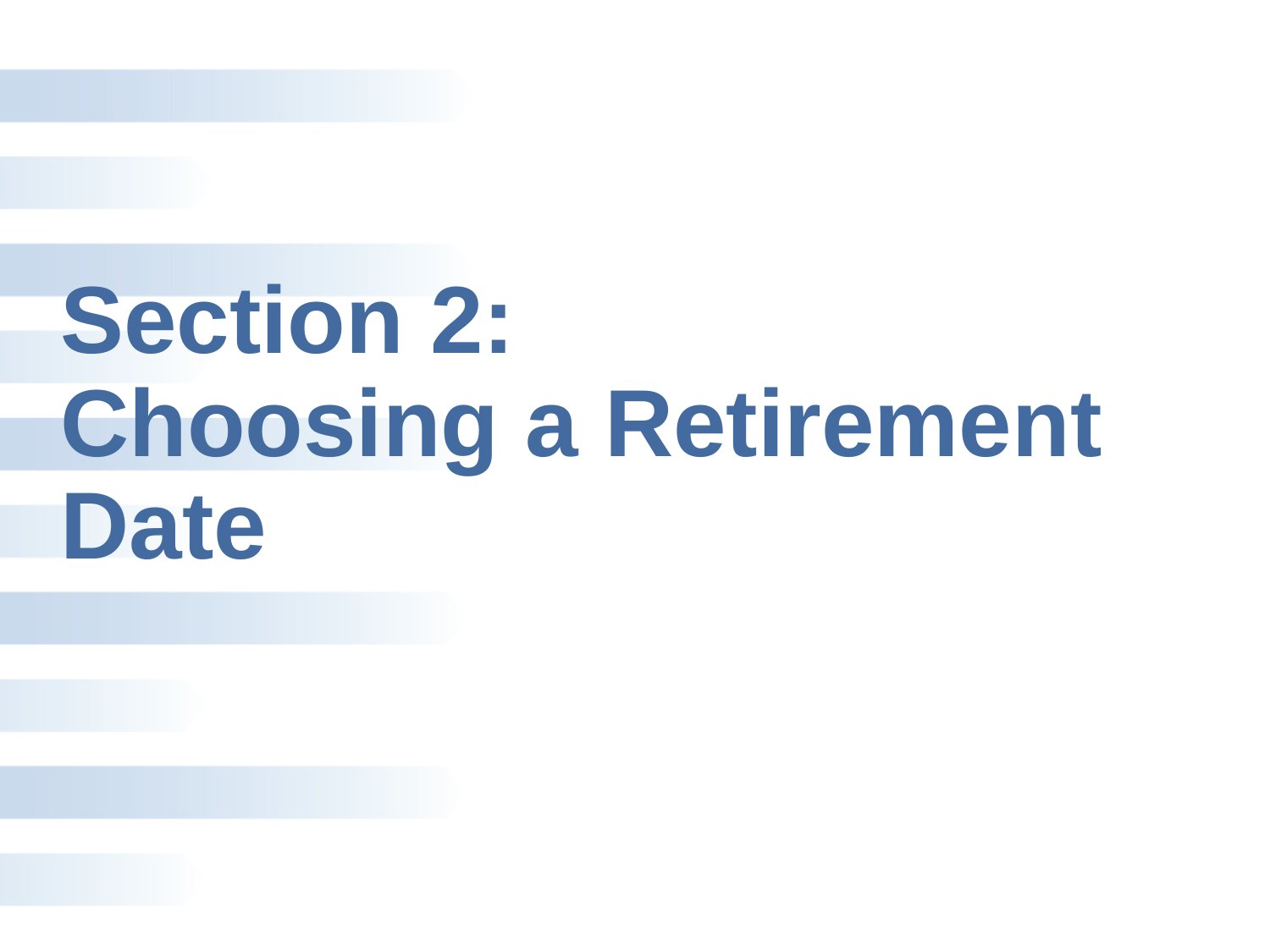

# Section 2: Choosing a Retirement Date